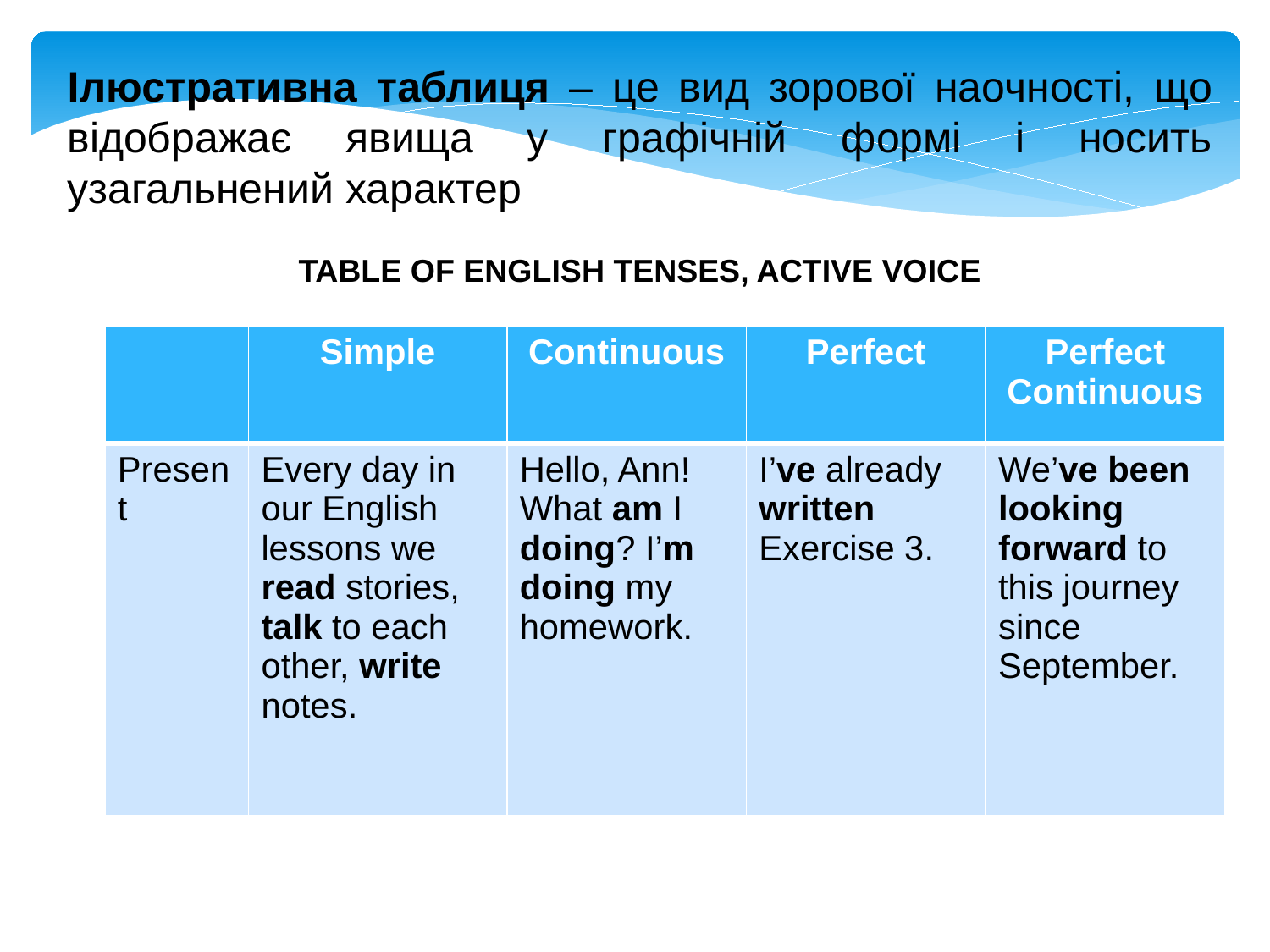

Ілюстративна таблиця – це вид зорової наочності, що відображає явища у графічній формі і носить узагальнений характер

TABLE OF ENGLISH TENSES, ACTIVE VOICE

|  | Simple | Continuous | Perfect | Perfect Continuous |
| --- | --- | --- | --- | --- |
| Present | Every day in our English lessons we read stories, talk to each other, write notes. | Hello, Ann! What am I doing? I’m doing my homework. | I’ve already written Exercise 3. | We’ve been looking forward to this journey since September. |